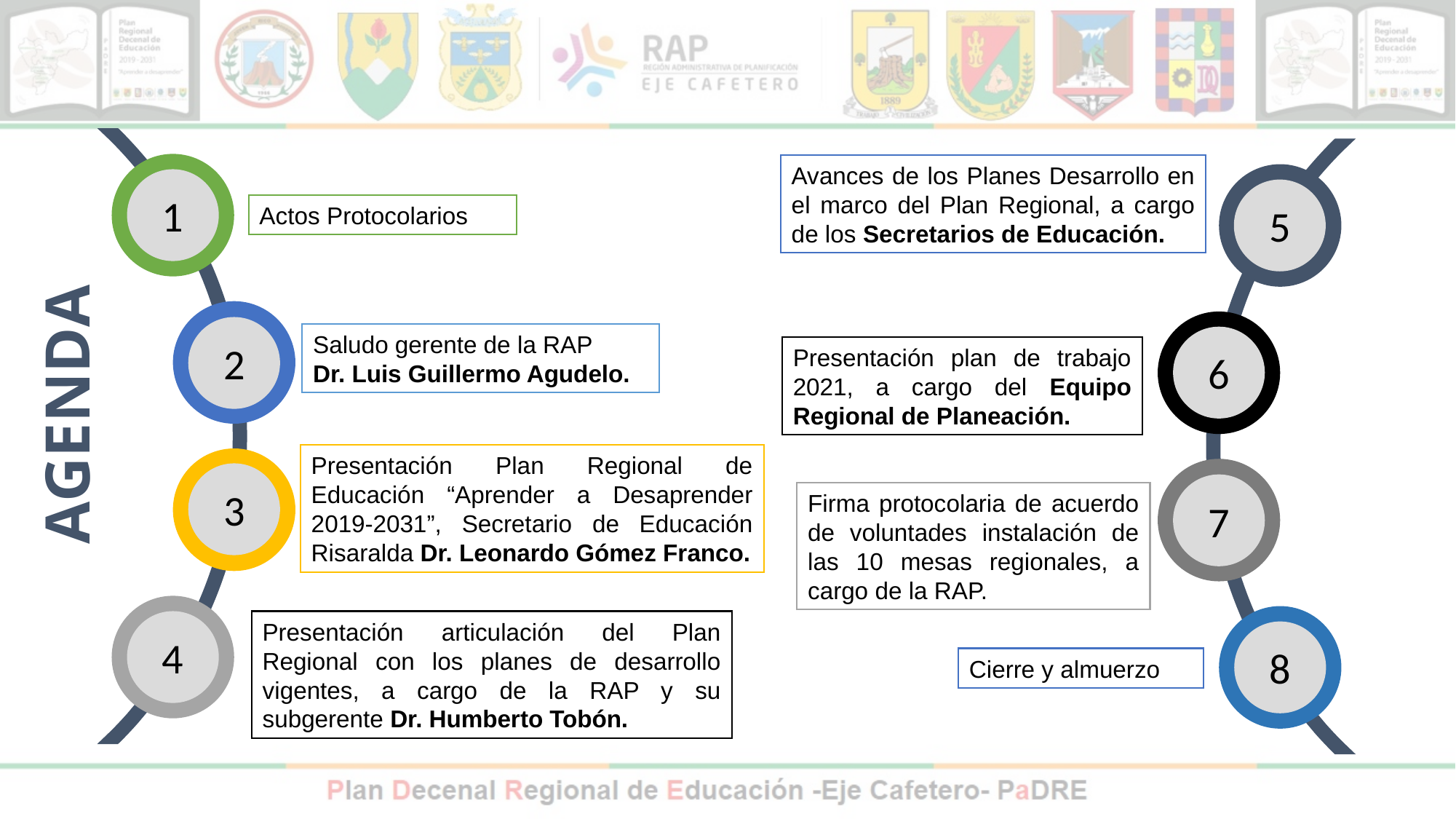

Avances de los Planes Desarrollo en el marco del Plan Regional, a cargo de los Secretarios de Educación.

1
5
Actos Protocolarios

2
Saludo gerente de la RAP
Dr. Luis Guillermo Agudelo.
6
Presentación plan de trabajo 2021, a cargo del Equipo Regional de Planeación.
Agenda

Presentación Plan Regional de Educación “Aprender a Desaprender 2019-2031”, Secretario de Educación Risaralda Dr. Leonardo Gómez Franco.

3
7
Firma protocolaria de acuerdo de voluntades instalación de las 10 mesas regionales, a cargo de la RAP.

4
Presentación articulación del Plan Regional con los planes de desarrollo vigentes, a cargo de la RAP y su subgerente Dr. Humberto Tobón.
8
Cierre y almuerzo